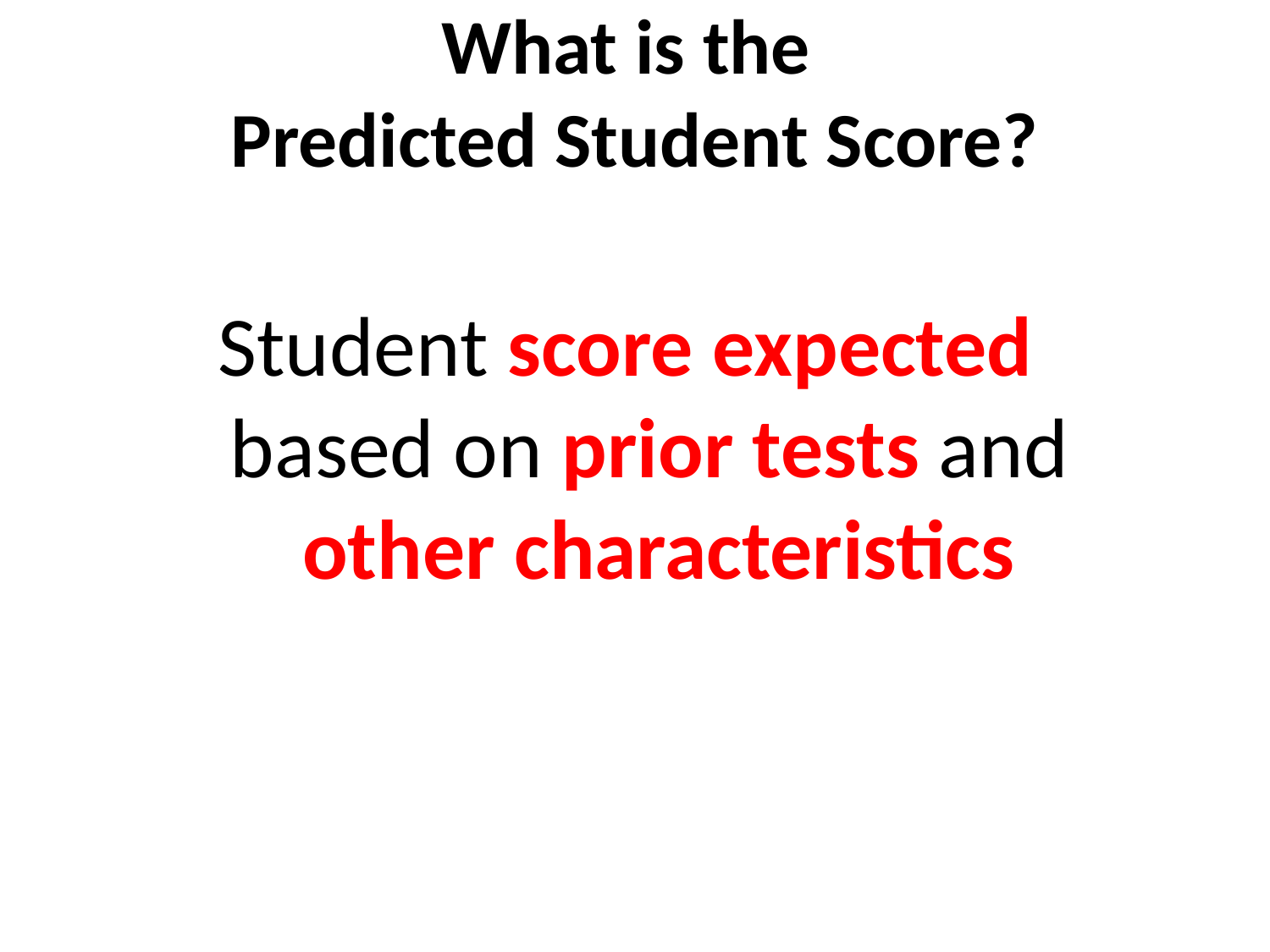

# What is the Predicted Student Score?
Student score expected
based on prior tests and
other characteristics